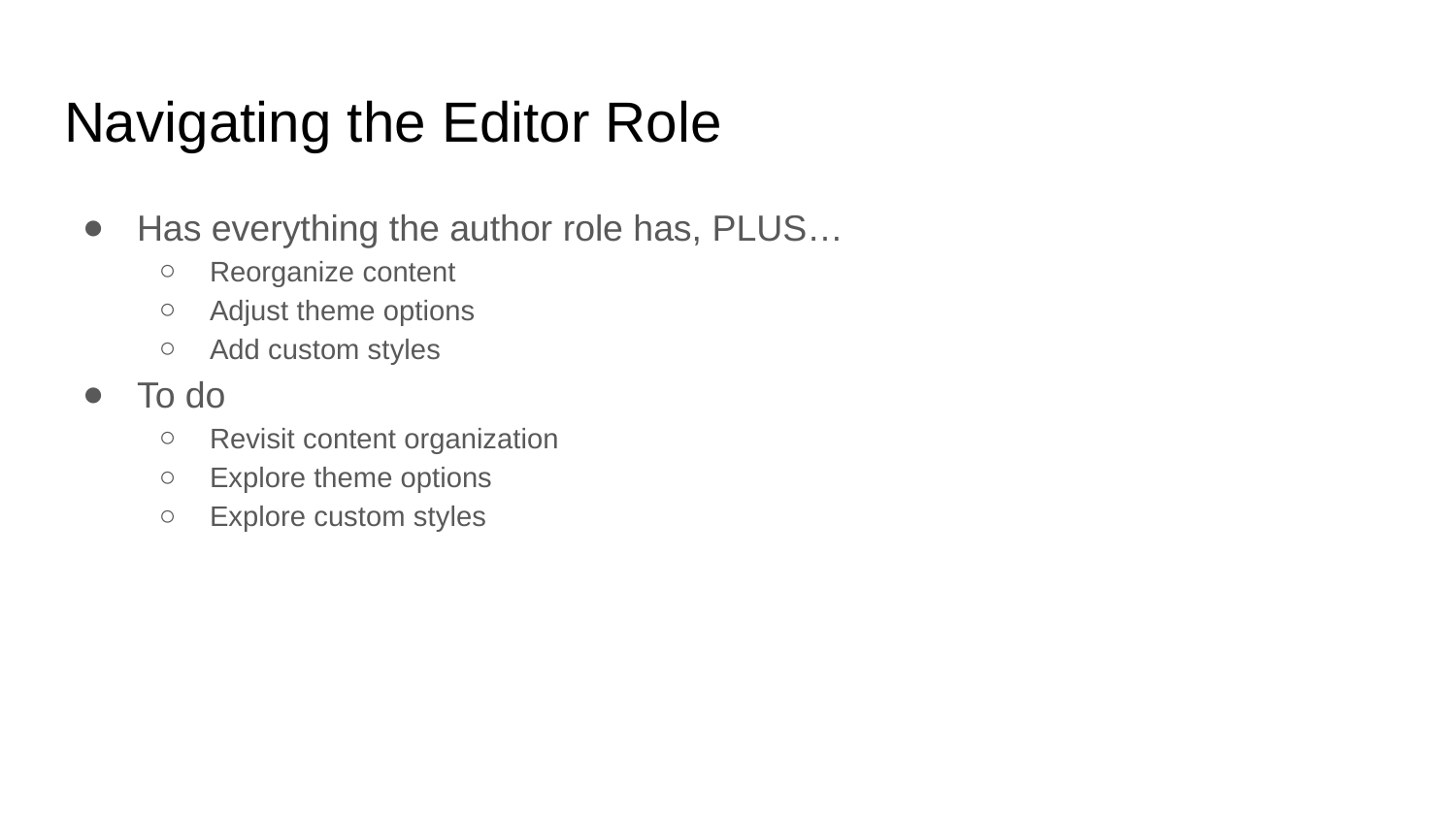

# Navigating the Editor Role
Has everything the author role has, PLUS…
Reorganize content
Adjust theme options
Add custom styles
To do
Revisit content organization
Explore theme options
Explore custom styles